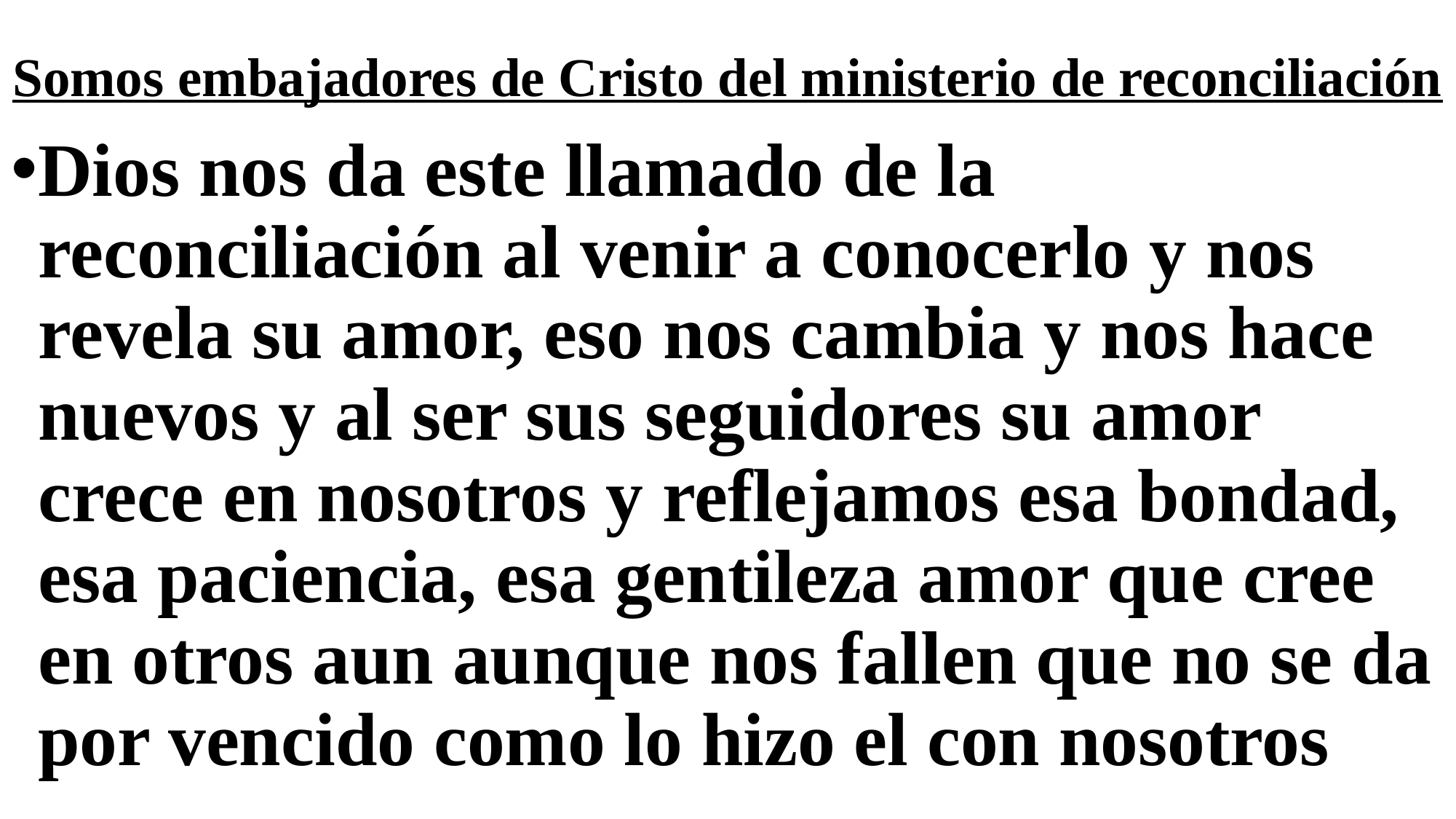

# Somos embajadores de Cristo del ministerio de reconciliación
Dios nos da este llamado de la reconciliación al venir a conocerlo y nos revela su amor, eso nos cambia y nos hace nuevos y al ser sus seguidores su amor crece en nosotros y reflejamos esa bondad, esa paciencia, esa gentileza amor que cree en otros aun aunque nos fallen que no se da por vencido como lo hizo el con nosotros